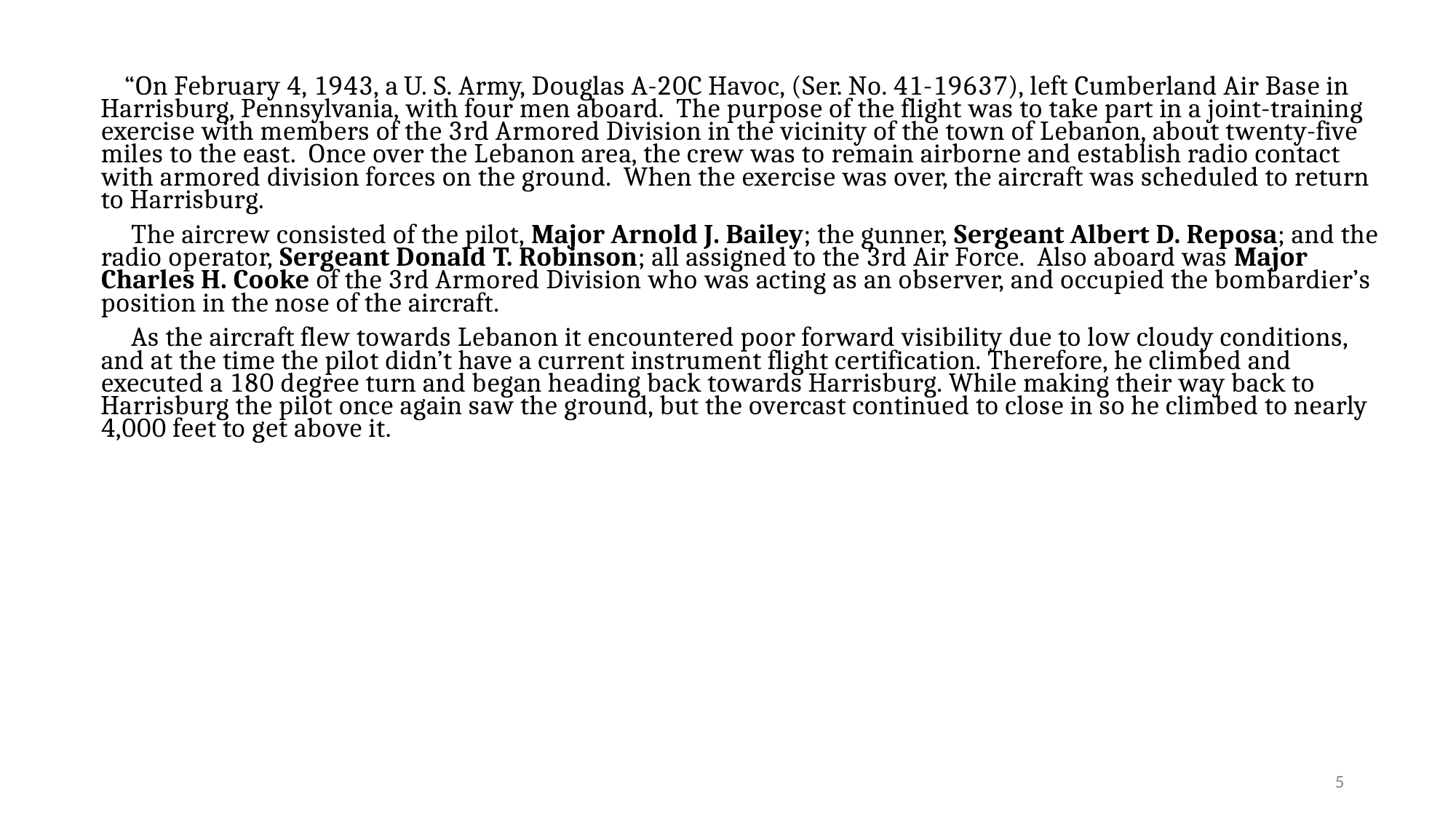

“On February 4, 1943, a U. S. Army, Douglas A-20C Havoc, (Ser. No. 41-19637), left Cumberland Air Base in Harrisburg, Pennsylvania, with four men aboard.  The purpose of the flight was to take part in a joint-training exercise with members of the 3rd Armored Division in the vicinity of the town of Lebanon, about twenty-five miles to the east.  Once over the Lebanon area, the crew was to remain airborne and establish radio contact with armored division forces on the ground.  When the exercise was over, the aircraft was scheduled to return to Harrisburg.
     The aircrew consisted of the pilot, Major Arnold J. Bailey; the gunner, Sergeant Albert D. Reposa; and the radio operator, Sergeant Donald T. Robinson; all assigned to the 3rd Air Force.  Also aboard was Major Charles H. Cooke of the 3rd Armored Division who was acting as an observer, and occupied the bombardier’s position in the nose of the aircraft.
     As the aircraft flew towards Lebanon it encountered poor forward visibility due to low cloudy conditions, and at the time the pilot didn’t have a current instrument flight certification. Therefore, he climbed and executed a 180 degree turn and began heading back towards Harrisburg. While making their way back to Harrisburg the pilot once again saw the ground, but the overcast continued to close in so he climbed to nearly 4,000 feet to get above it.
5